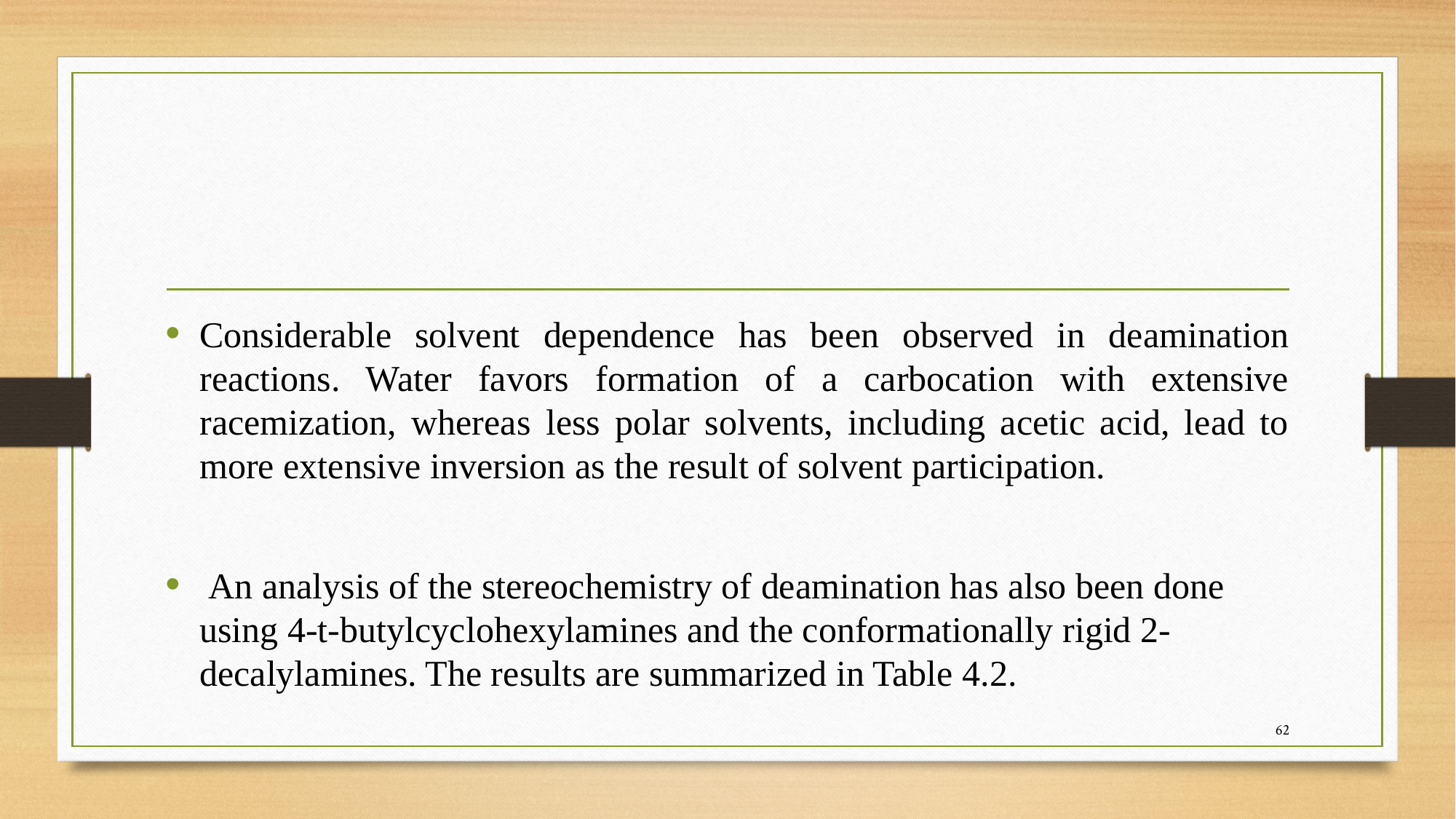

#
Considerable solvent dependence has been observed in deamination reactions. Water favors formation of a carbocation with extensive racemization, whereas less polar solvents, including acetic acid, lead to more extensive inversion as the result of solvent participation.

 An analysis of the stereochemistry of deamination has also been done using 4-t-butylcyclohexylamines and the conformationally rigid 2-decalylamines. The results are summarized in Table 4.2.

62